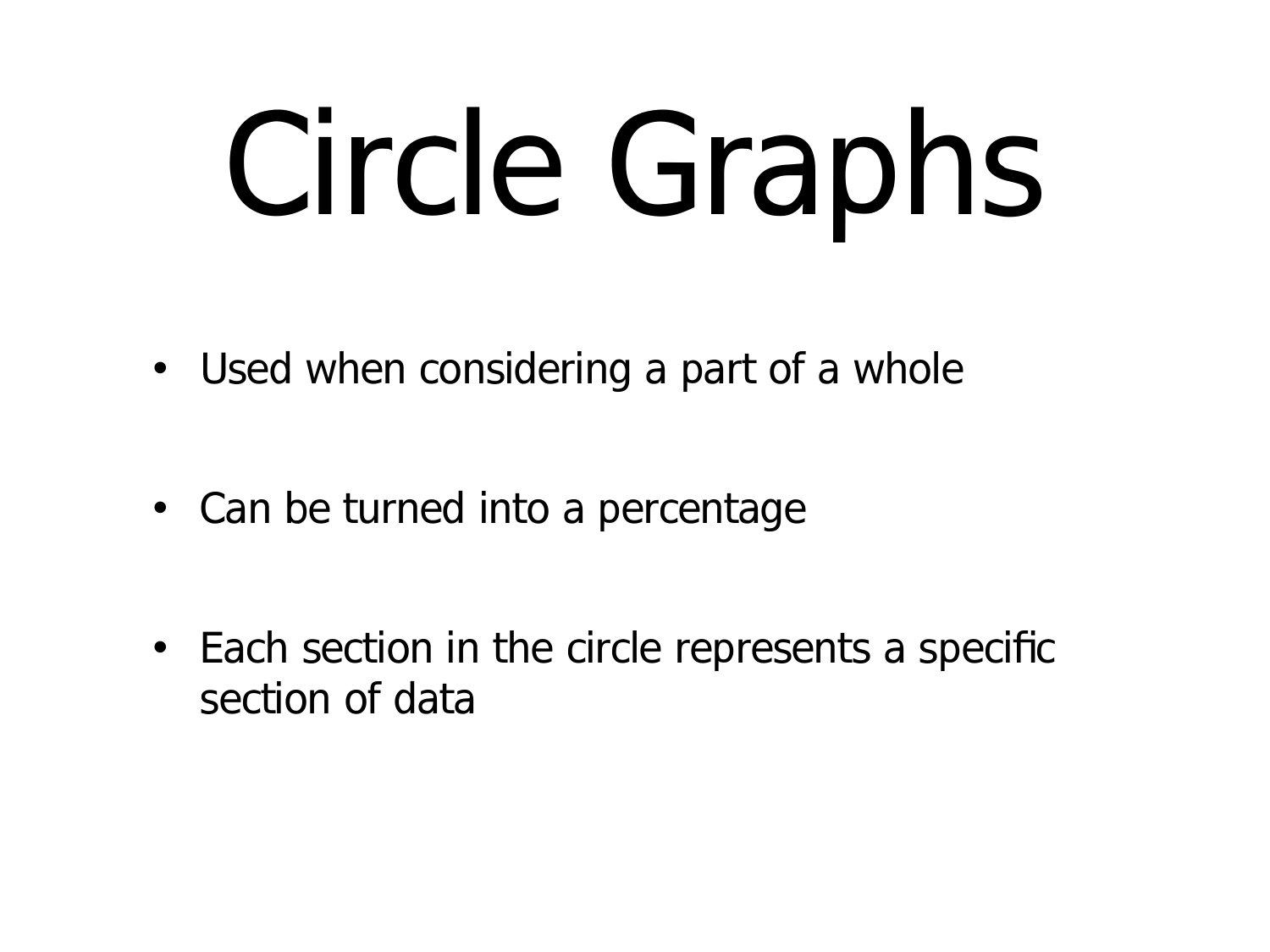

# Circle Graphs
Used when considering a part of a whole

Can be turned into a percentage

Each section in the circle represents a specific section of data